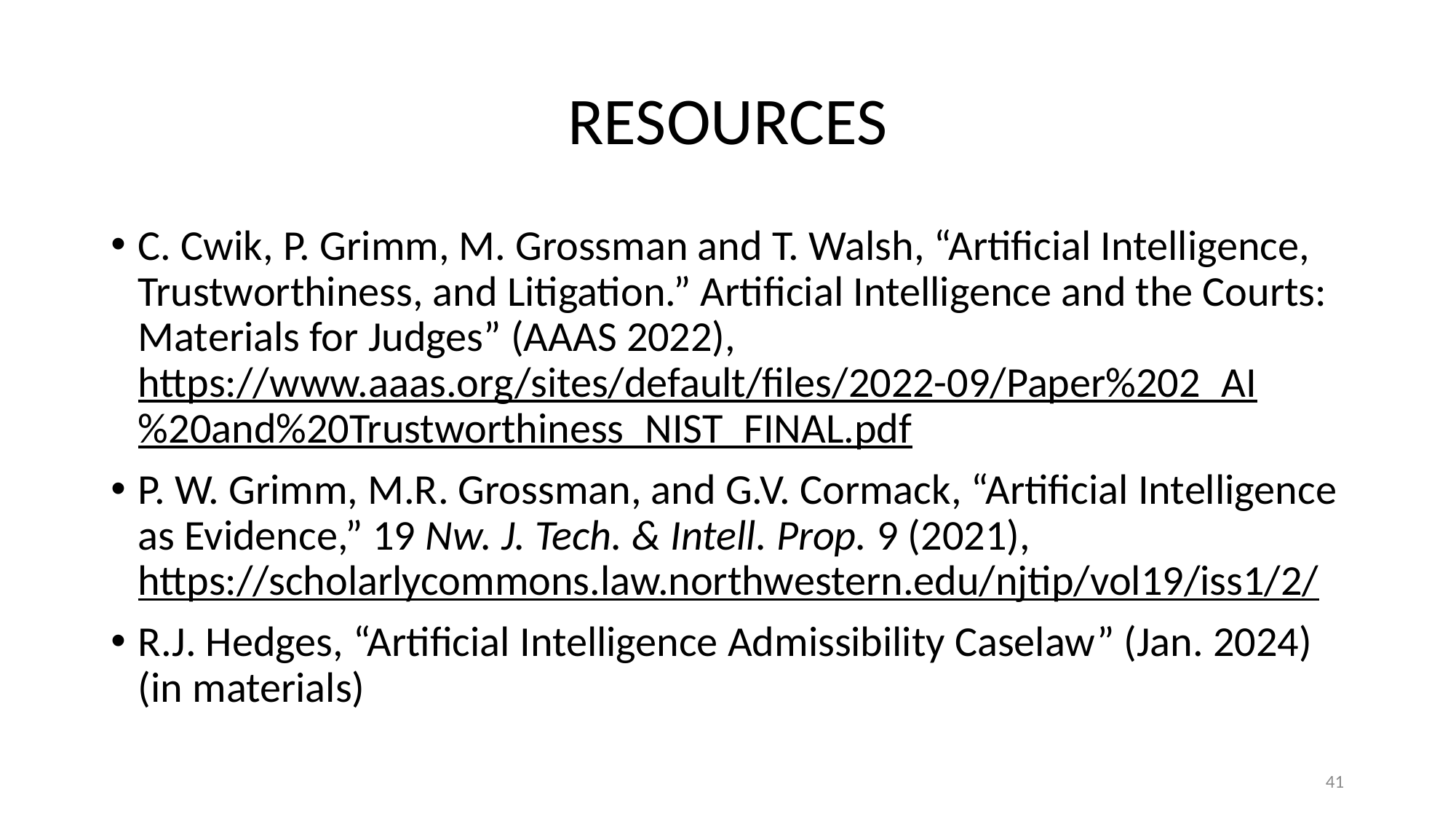

# RESOURCES
C. Cwik, P. Grimm, M. Grossman and T. Walsh, “Artificial Intelligence, Trustworthiness, and Litigation.” Artificial Intelligence and the Courts: Materials for Judges” (AAAS 2022), https://www.aaas.org/sites/default/files/2022-09/Paper%202_AI%20and%20Trustworthiness_NIST_FINAL.pdf
P. W. Grimm, M.R. Grossman, and G.V. Cormack, “Artificial Intelligence as Evidence,” 19 Nw. J. Tech. & Intell. Prop. 9 (2021), https://scholarlycommons.law.northwestern.edu/njtip/vol19/iss1/2/
R.J. Hedges, “Artificial Intelligence Admissibility Caselaw” (Jan. 2024) (in materials)

41